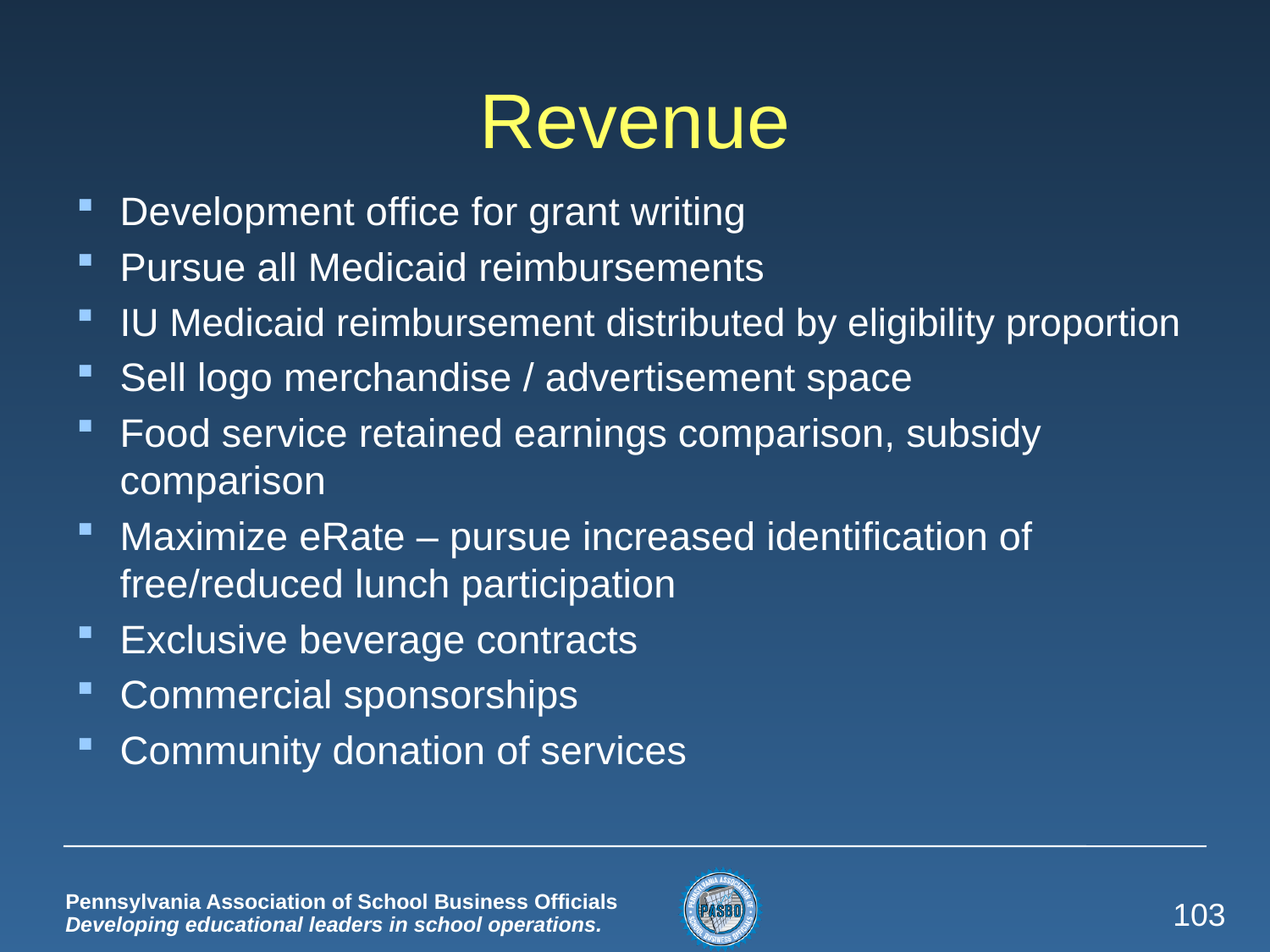

# Revenue
Development office for grant writing
Pursue all Medicaid reimbursements
IU Medicaid reimbursement distributed by eligibility proportion
Sell logo merchandise / advertisement space
Food service retained earnings comparison, subsidy comparison
Maximize eRate – pursue increased identification of free/reduced lunch participation
Exclusive beverage contracts
Commercial sponsorships
Community donation of services